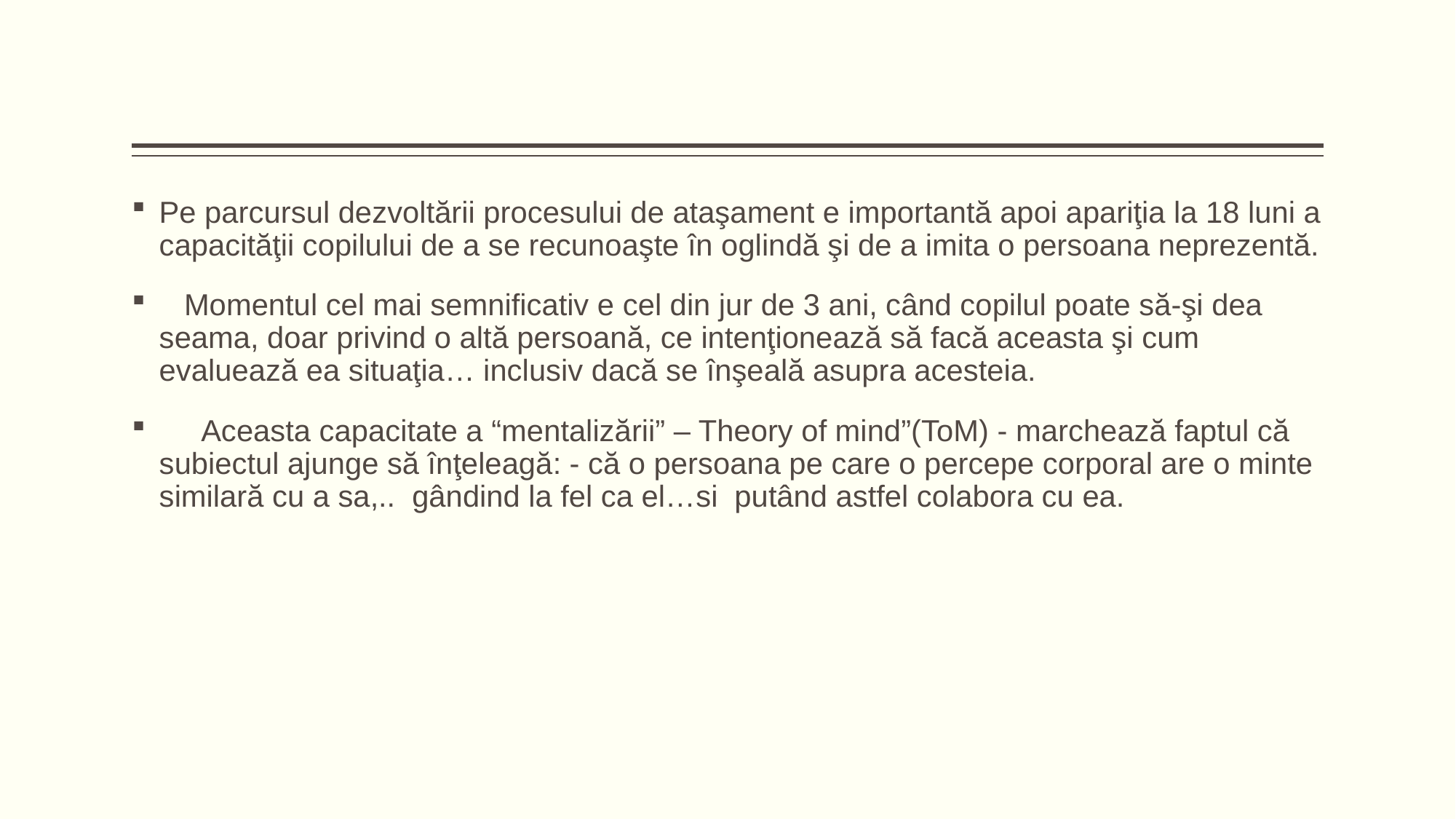

Pe parcursul dezvoltării procesului de ataşament e importantă apoi apariţia la 18 luni a capacităţii copilului de a se recunoaşte în oglindă şi de a imita o persoana neprezentă.
   Momentul cel mai semnificativ e cel din jur de 3 ani, când copilul poate să-şi dea seama, doar privind o altă persoană, ce intenţionează să facă aceasta şi cum evaluează ea situaţia… inclusiv dacă se înşeală asupra acesteia.
     Aceasta capacitate a “mentalizării” – Theory of mind”(ToM) - marchează faptul că subiectul ajunge să înţeleagă: - că o persoana pe care o percepe corporal are o minte similară cu a sa,..  gândind la fel ca el…si  putând astfel colabora cu ea.